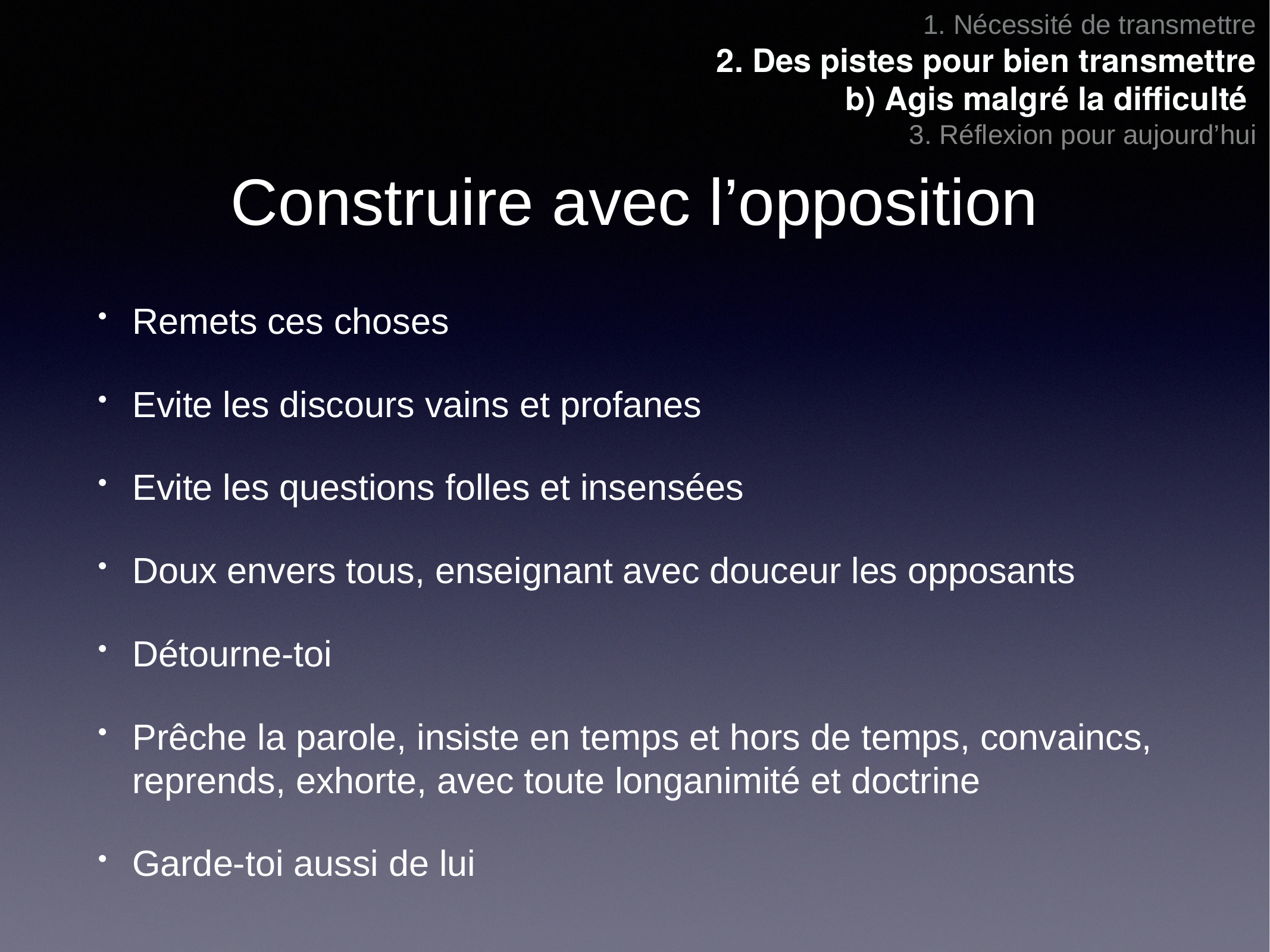

1. Nécessité de transmettre
2. Des pistes pour bien transmettre
b) Agis malgré la difficulté
3. Réflexion pour aujourd’hui
# Construire avec l’opposition
Remets ces choses
Evite les discours vains et profanes
Evite les questions folles et insensées
Doux envers tous, enseignant avec douceur les opposants
Détourne-toi
Prêche la parole, insiste en temps et hors de temps, convaincs, reprends, exhorte, avec toute longanimité et doctrine
Garde-toi aussi de lui